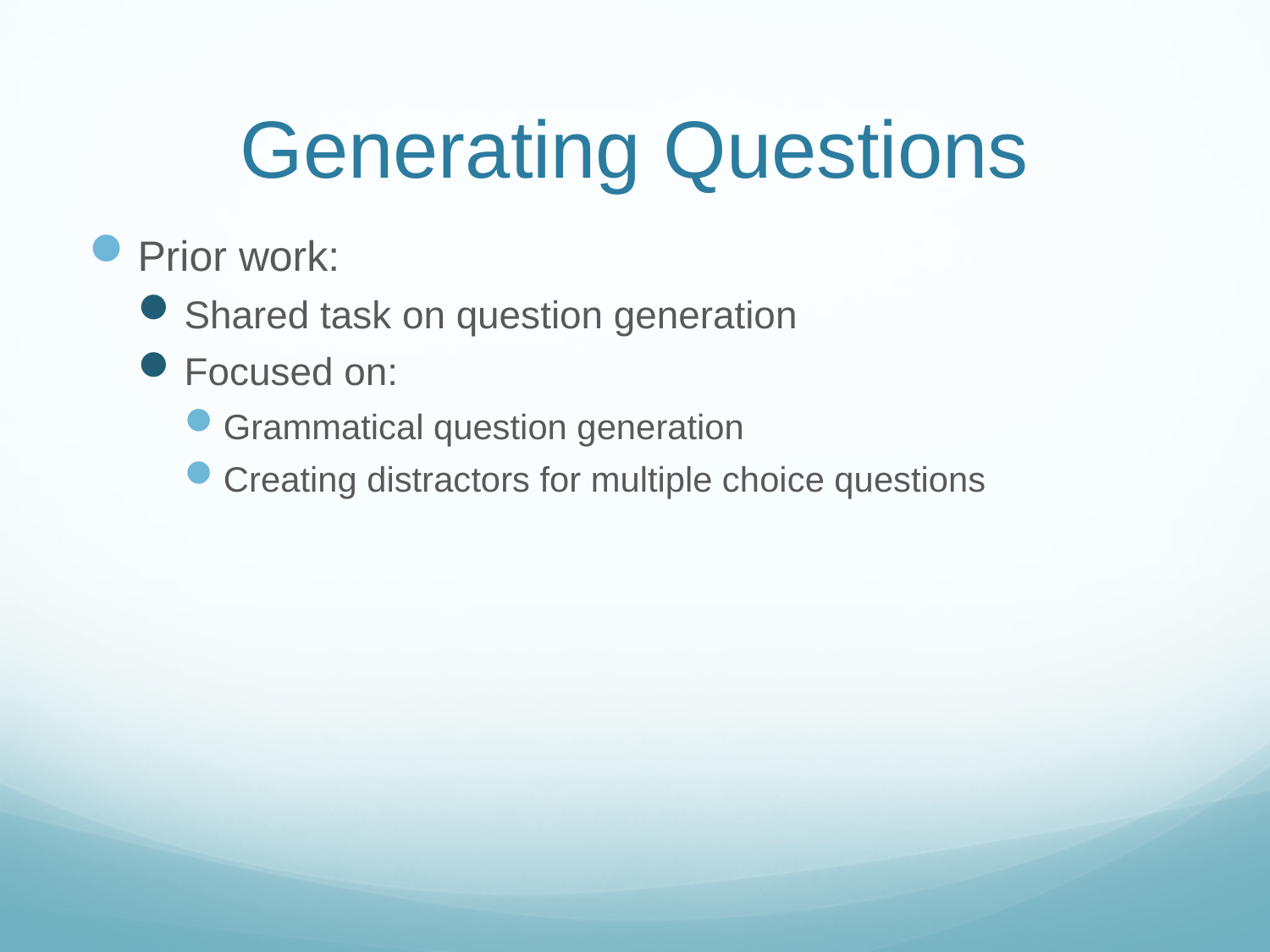

# Generating Questions
Prior work:
Shared task on question generation
Focused on:
Grammatical question generation
Creating distractors for multiple choice questions